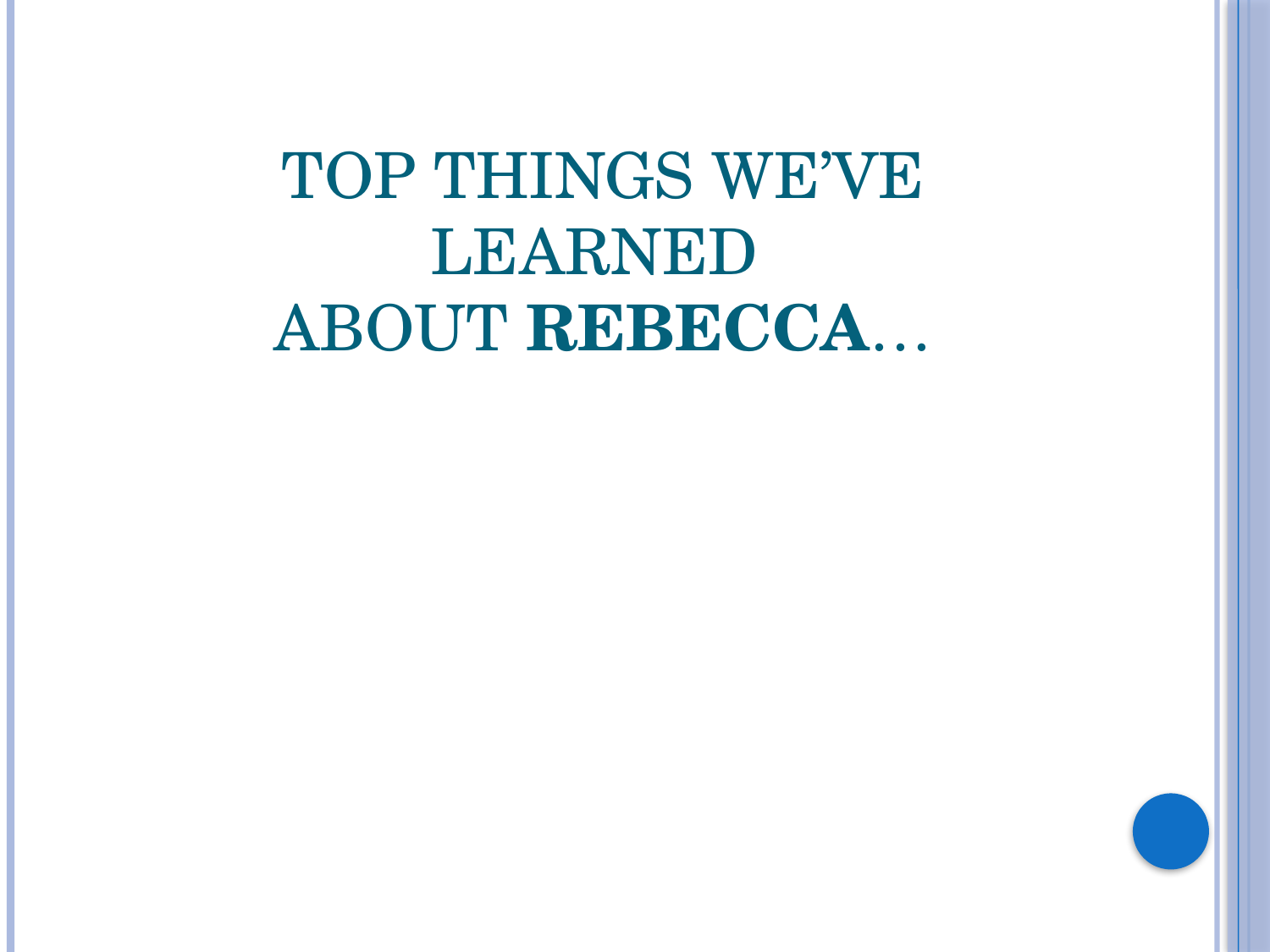

# Top things we’ve learned about Rebecca…